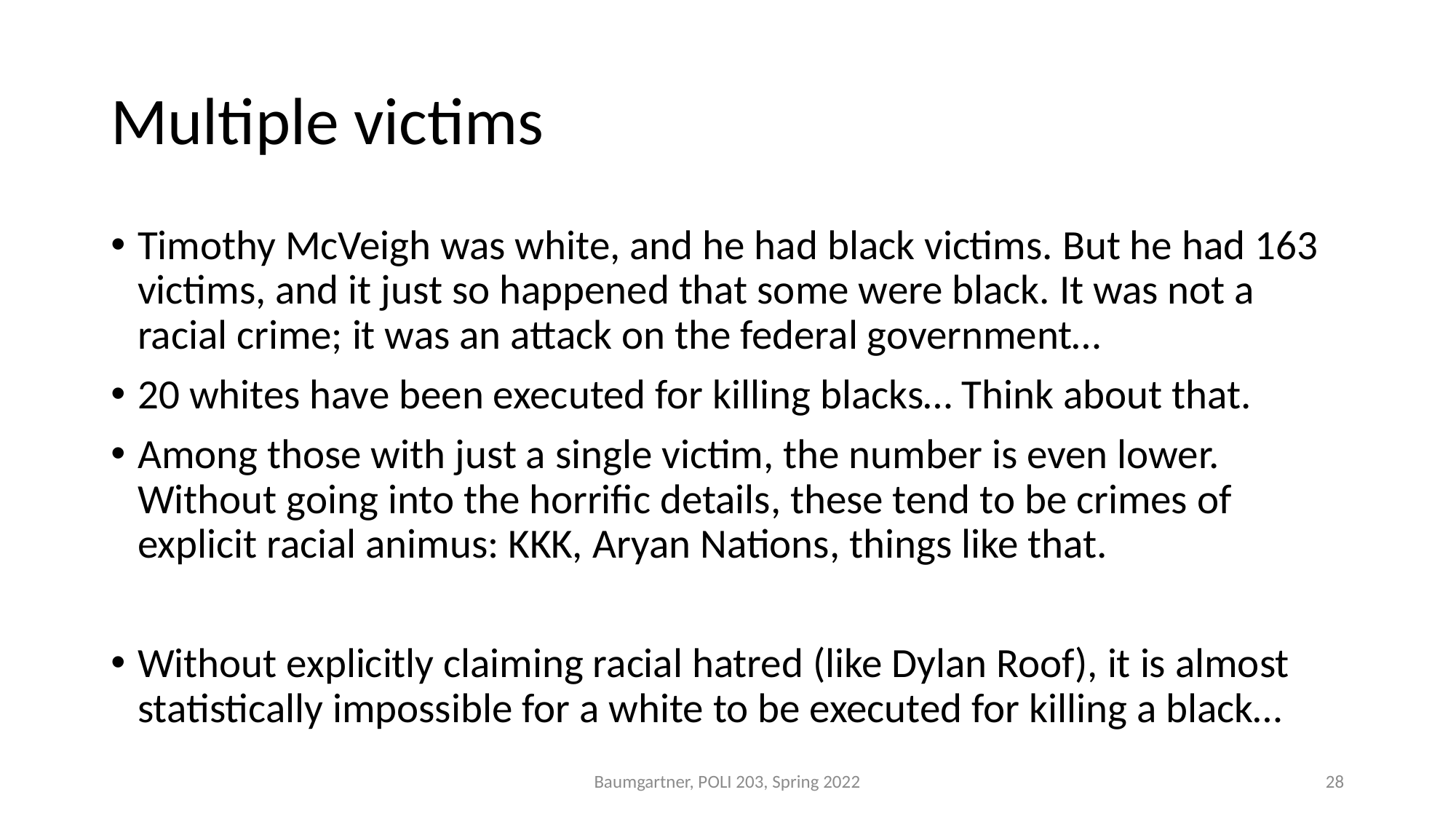

# Multiple victims
Timothy McVeigh was white, and he had black victims. But he had 163 victims, and it just so happened that some were black. It was not a racial crime; it was an attack on the federal government…
20 whites have been executed for killing blacks… Think about that.
Among those with just a single victim, the number is even lower. Without going into the horrific details, these tend to be crimes of explicit racial animus: KKK, Aryan Nations, things like that.

Without explicitly claiming racial hatred (like Dylan Roof), it is almost statistically impossible for a white to be executed for killing a black…

Baumgartner, POLI 203, Spring 2022
28